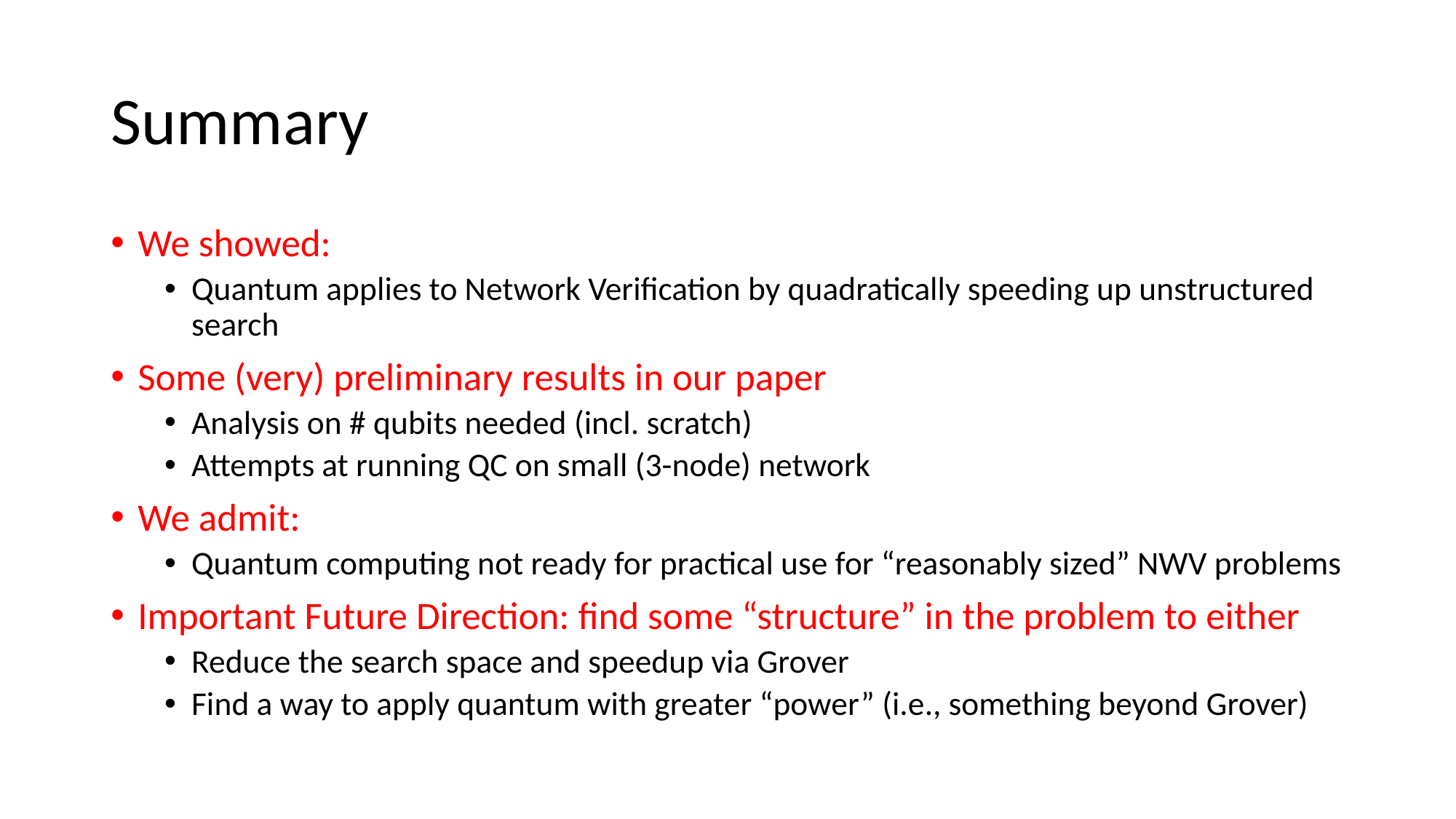

# Summary
We showed:
Quantum applies to Network Verification by quadratically speeding up unstructured search
Some (very) preliminary results in our paper
Analysis on # qubits needed (incl. scratch)
Attempts at running QC on small (3-node) network
We admit:
Quantum computing not ready for practical use for “reasonably sized” NWV problems
Important Future Direction: find some “structure” in the problem to either
Reduce the search space and speedup via Grover
Find a way to apply quantum with greater “power” (i.e., something beyond Grover)